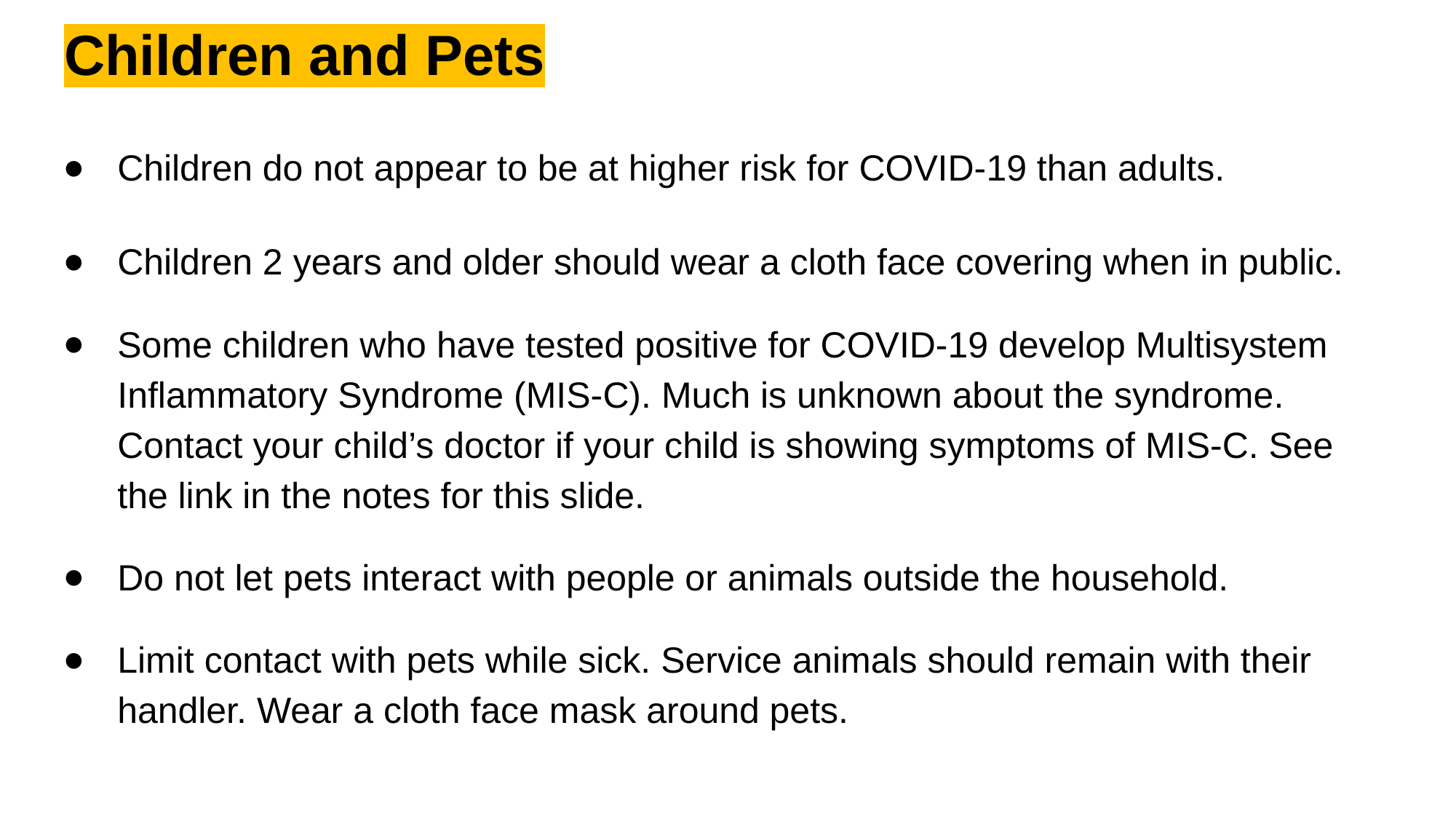

# Children and Pets
Children do not appear to be at higher risk for COVID-19 than adults.
Children 2 years and older should wear a cloth face covering when in public.
Some children who have tested positive for COVID-19 develop Multisystem Inflammatory Syndrome (MIS-C). Much is unknown about the syndrome. Contact your child’s doctor if your child is showing symptoms of MIS-C. See the link in the notes for this slide.
Do not let pets interact with people or animals outside the household.
Limit contact with pets while sick. Service animals should remain with their handler. Wear a cloth face mask around pets.